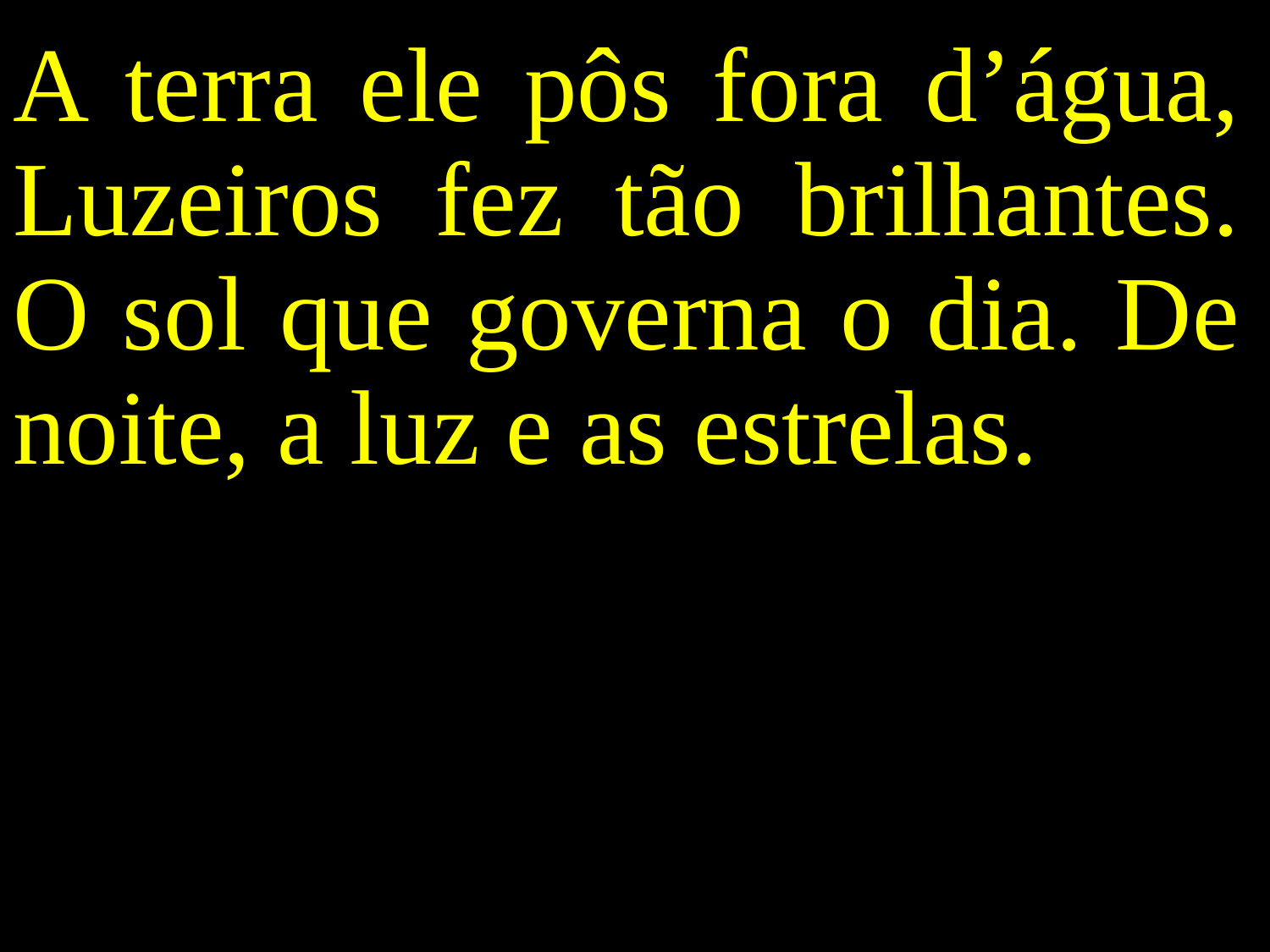

A terra ele pôs fora d’água, Luzeiros fez tão brilhantes. O sol que governa o dia. De noite, a luz e as estrelas.